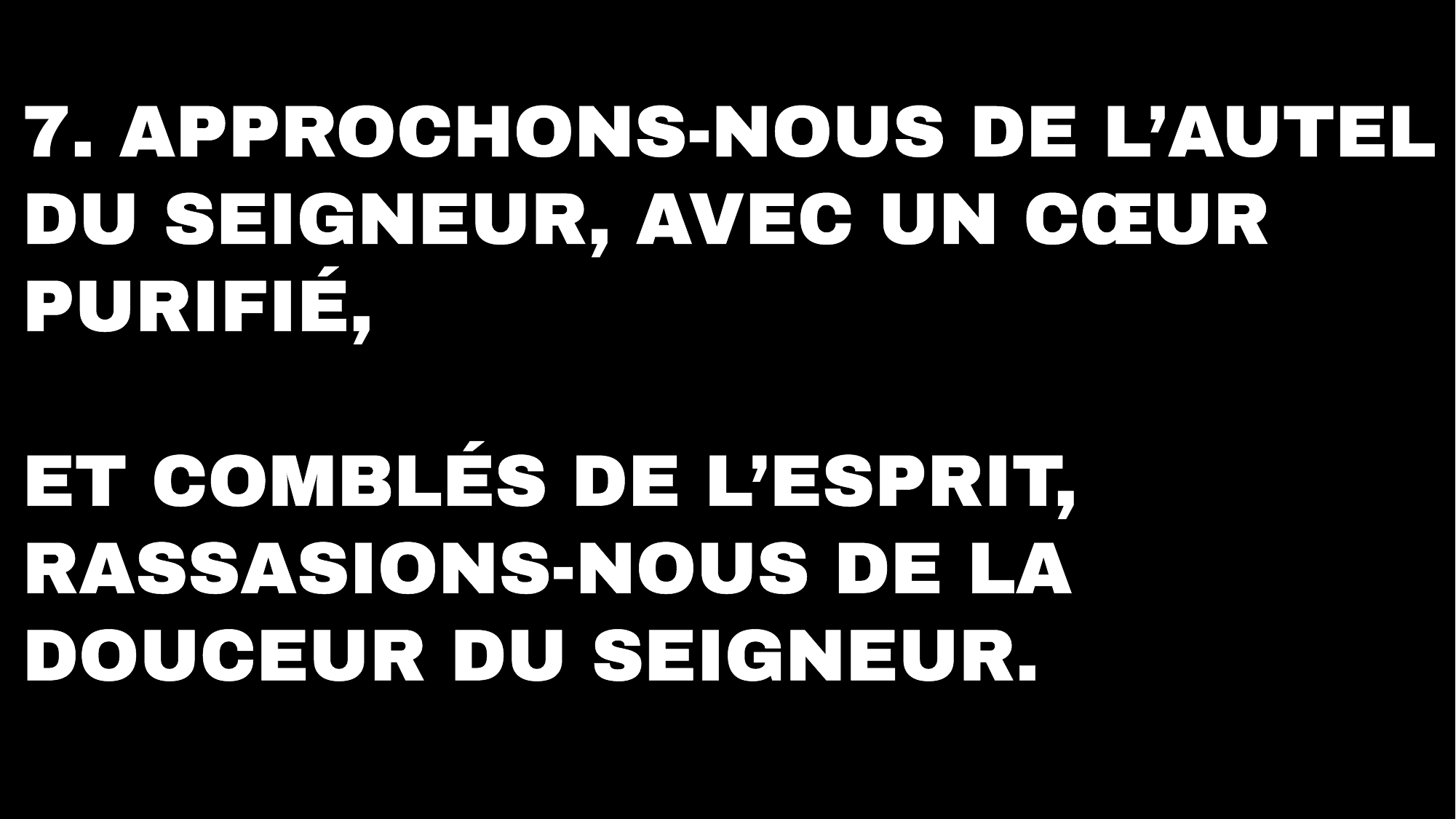

7. Approchons-nous de l’autel du Seigneur, avec un cœur purifié,

Et comblés de l’Esprit, rassasions-nous de la douceur du Seigneur.